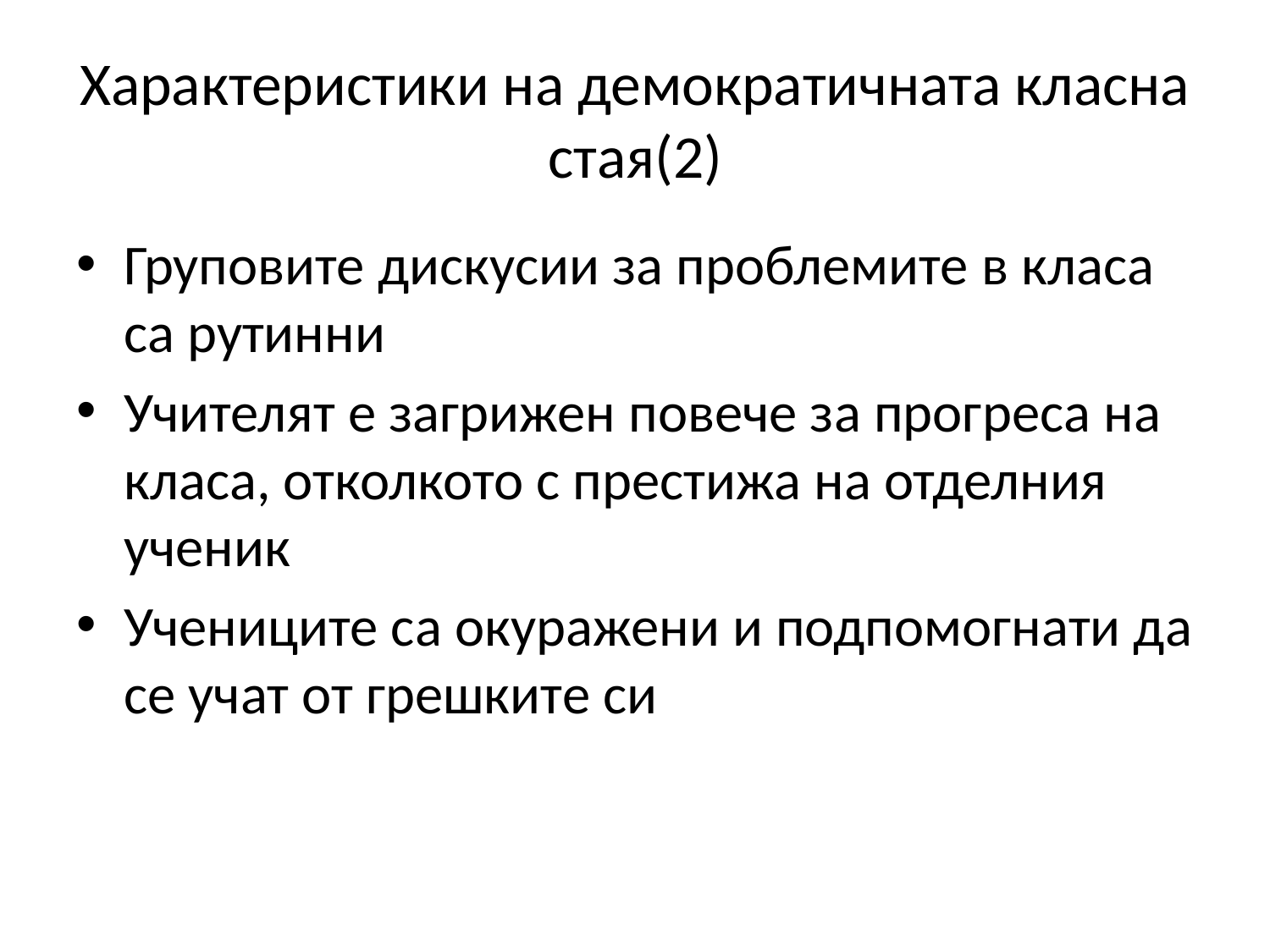

# Характеристики на демократичната класна стая(2)
Груповите дискусии за проблемите в класа са рутинни
Учителят е загрижен повече за прогреса на класа, отколкото с престижа на отделния ученик
Учениците са окуражени и подпомогнати да се учат от грешките си